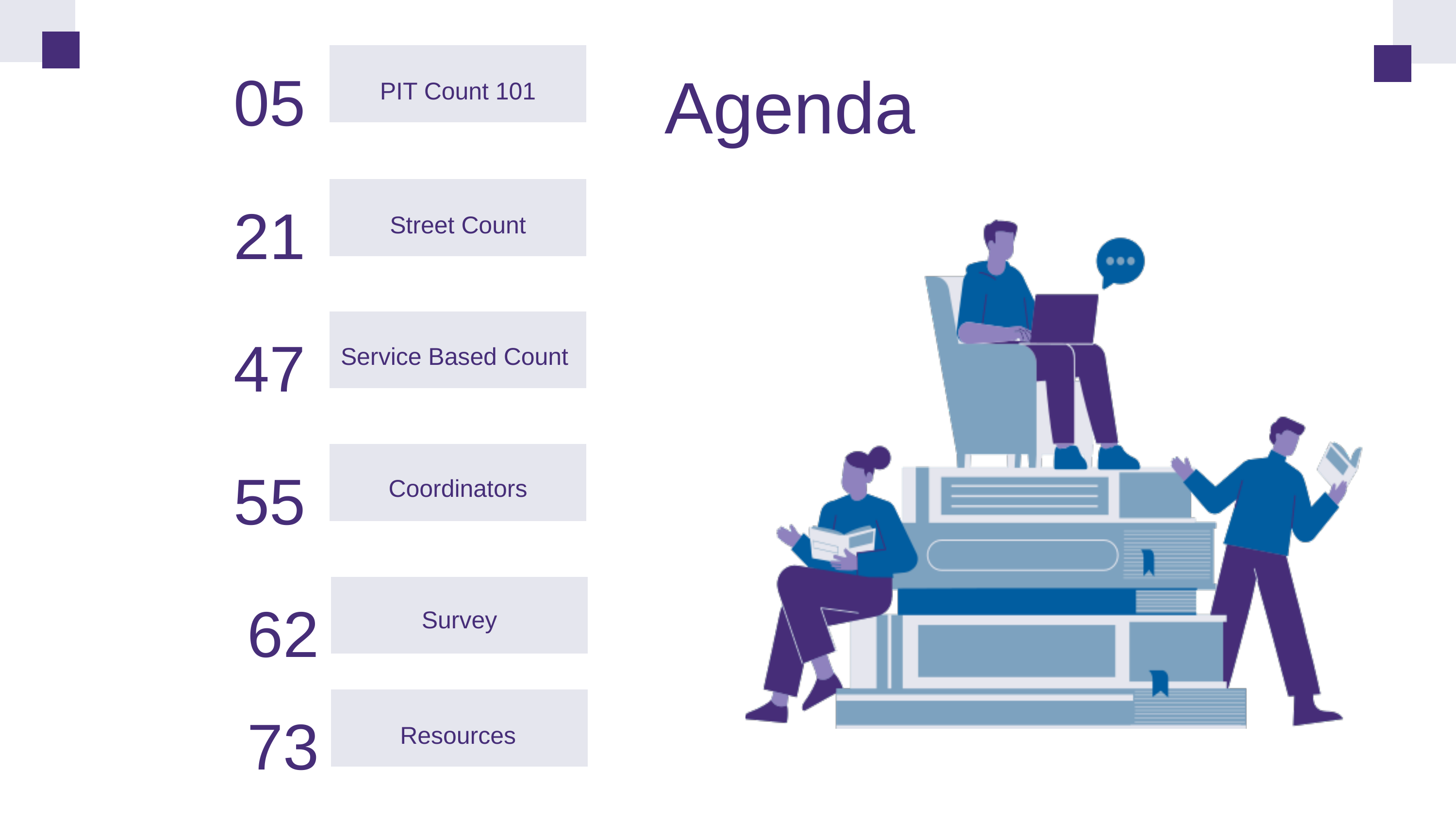

Agenda

05
PIT Count 101

21
Street Count

47
Service Based Count

55
Coordinators

62
Survey
73

Resources